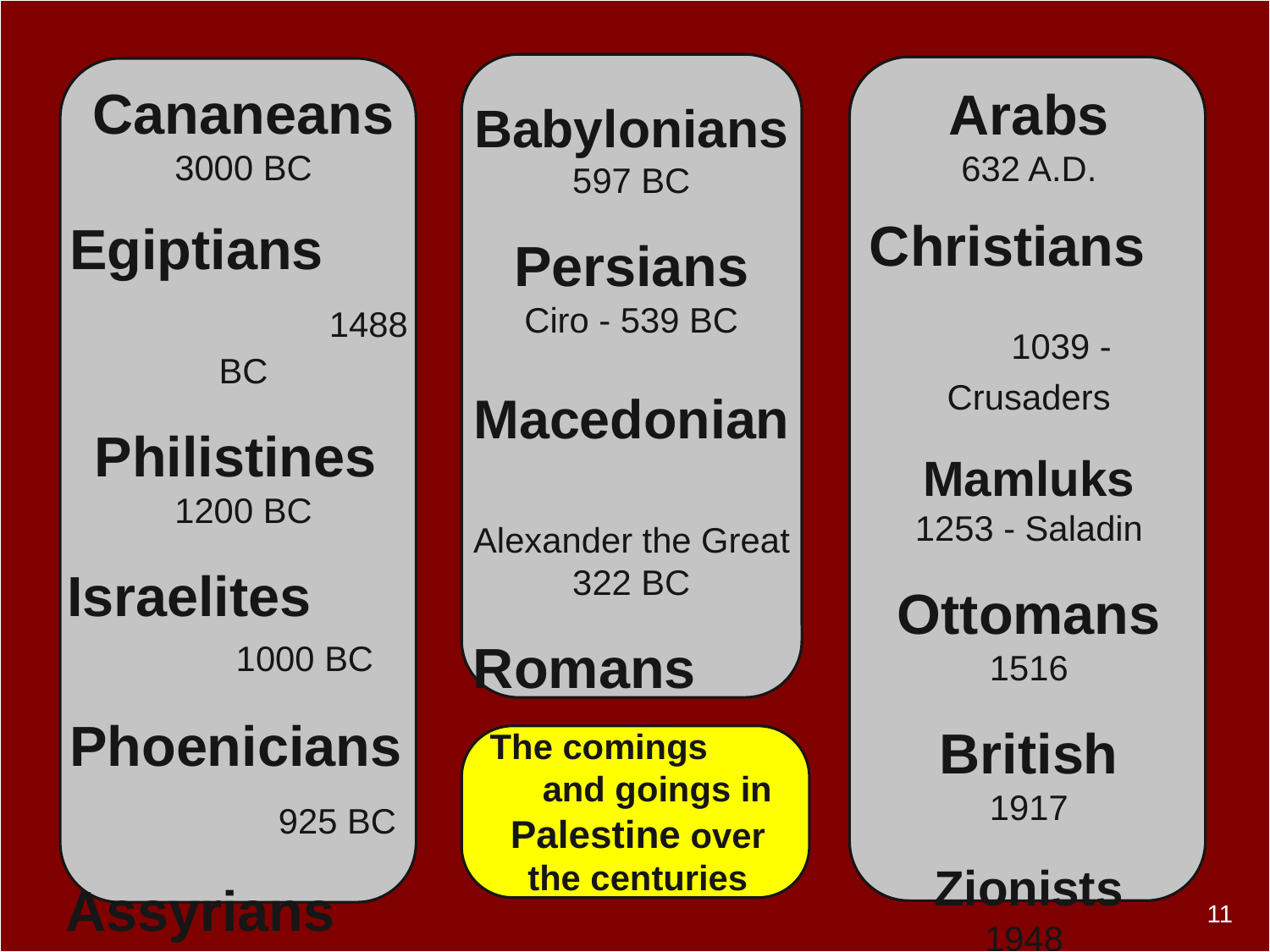

Cananeans
3000 BC

Egiptians                       1488 BC

Philistines
1200 BC

Israelites                   1000 BC

Phoenicians              925 BC

Assyrians                           733 BC

Arabs
632 A.D.
Christians      1039 - Crusaders

Mamluks
1253 - Saladin

Ottomans
1516

British
1917

Zionists
1948
Babylonians597 BC

Persians
Ciro - 539 BC
 Macedonian               Alexander the Great 322 BC

Romans                    70 BC

The comings             and goings in Palestine over the centuries

11